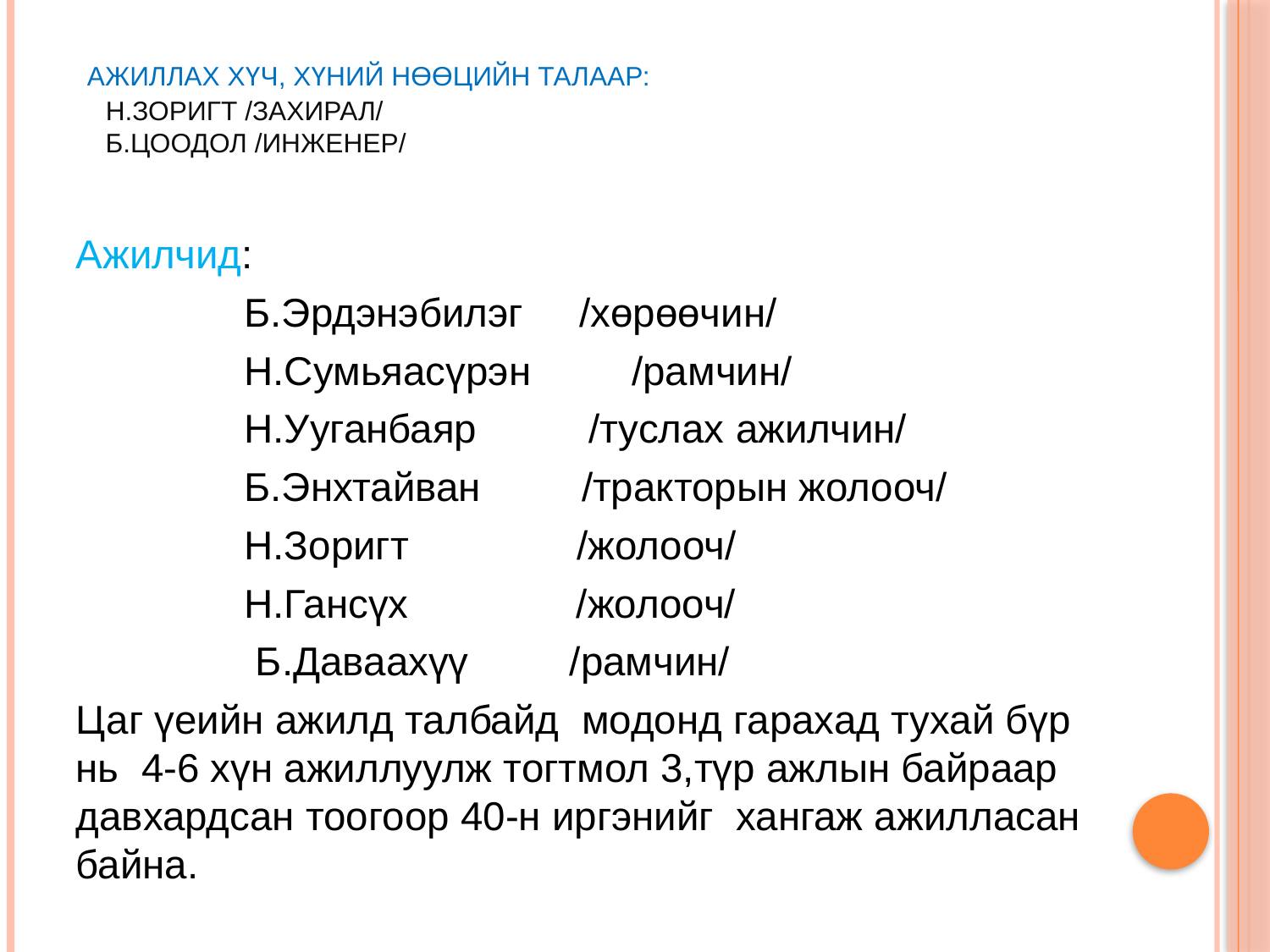

# Ажиллах хүч, хүний нөөцийн талаар: Н.Зоригт /захирал/ Б.Цоодол /инженер/
Ажилчид:
               Б.Эрдэнэбилэг     /хөрөөчин/
               Н.Сумьяасүрэн         /рамчин/
               Н.Ууганбаяр          /туслах ажилчин/
               Б.Энхтайван         /тракторын жолооч/
               Н.Зоригт               /жолооч/
               Н.Гансүх               /жолооч/
                Б.Даваахүү         /рамчин/
Цаг үеийн ажилд талбайд  модонд гарахад тухай бүр нь  4-6 хүн ажиллуулж тогтмол 3,түр ажлын байраар давхардсан тоогоор 40-н иргэнийг  хангаж ажилласан байна.